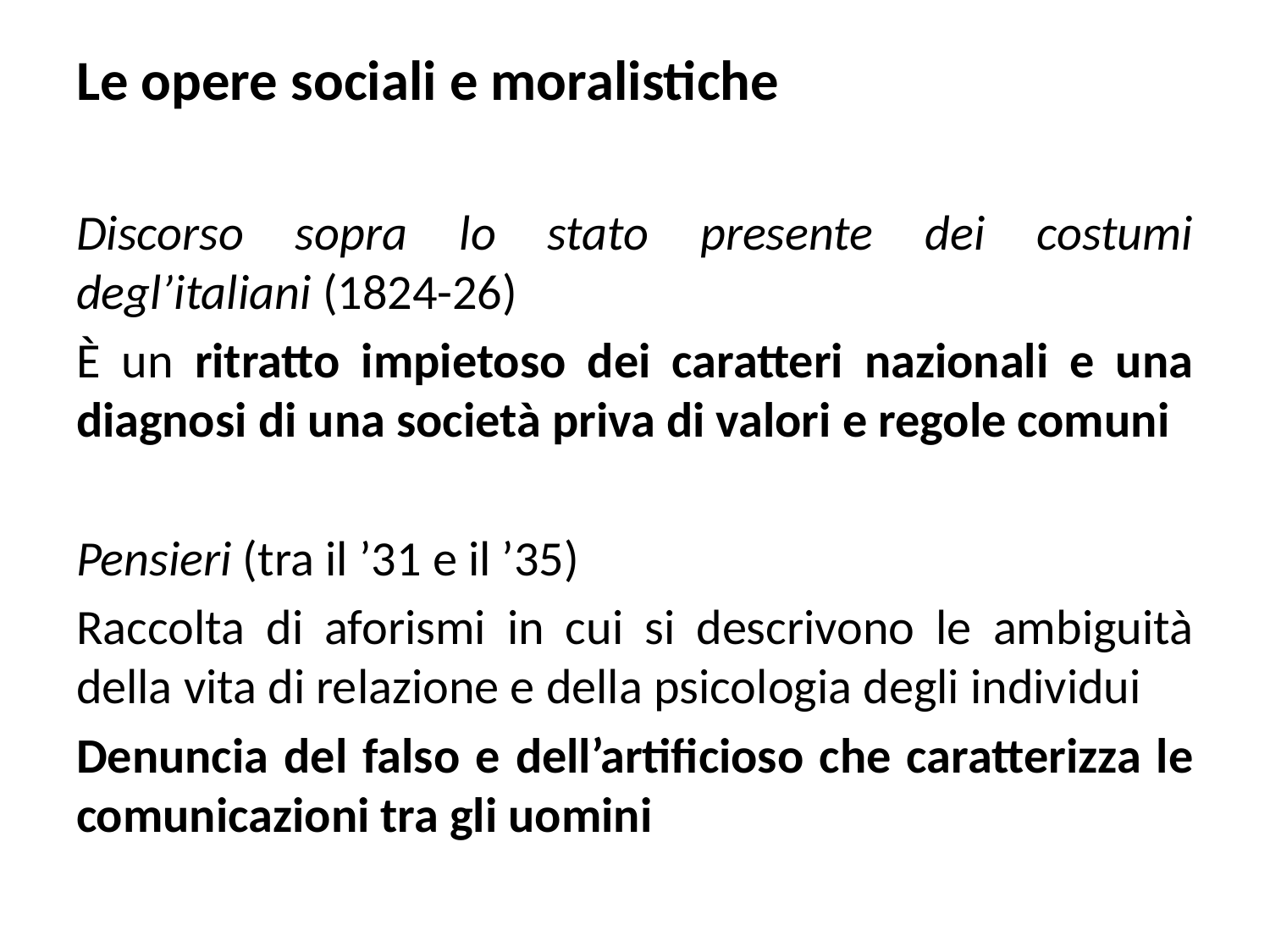

Le opere sociali e moralistiche

Discorso sopra lo stato presente dei costumi degl’italiani (1824-26)
È un ritratto impietoso dei caratteri nazionali e una diagnosi di una società priva di valori e regole comuni

Pensieri (tra il ’31 e il ’35)
Raccolta di aforismi in cui si descrivono le ambiguità della vita di relazione e della psicologia degli individui
Denuncia del falso e dell’artificioso che caratterizza le comunicazioni tra gli uomini